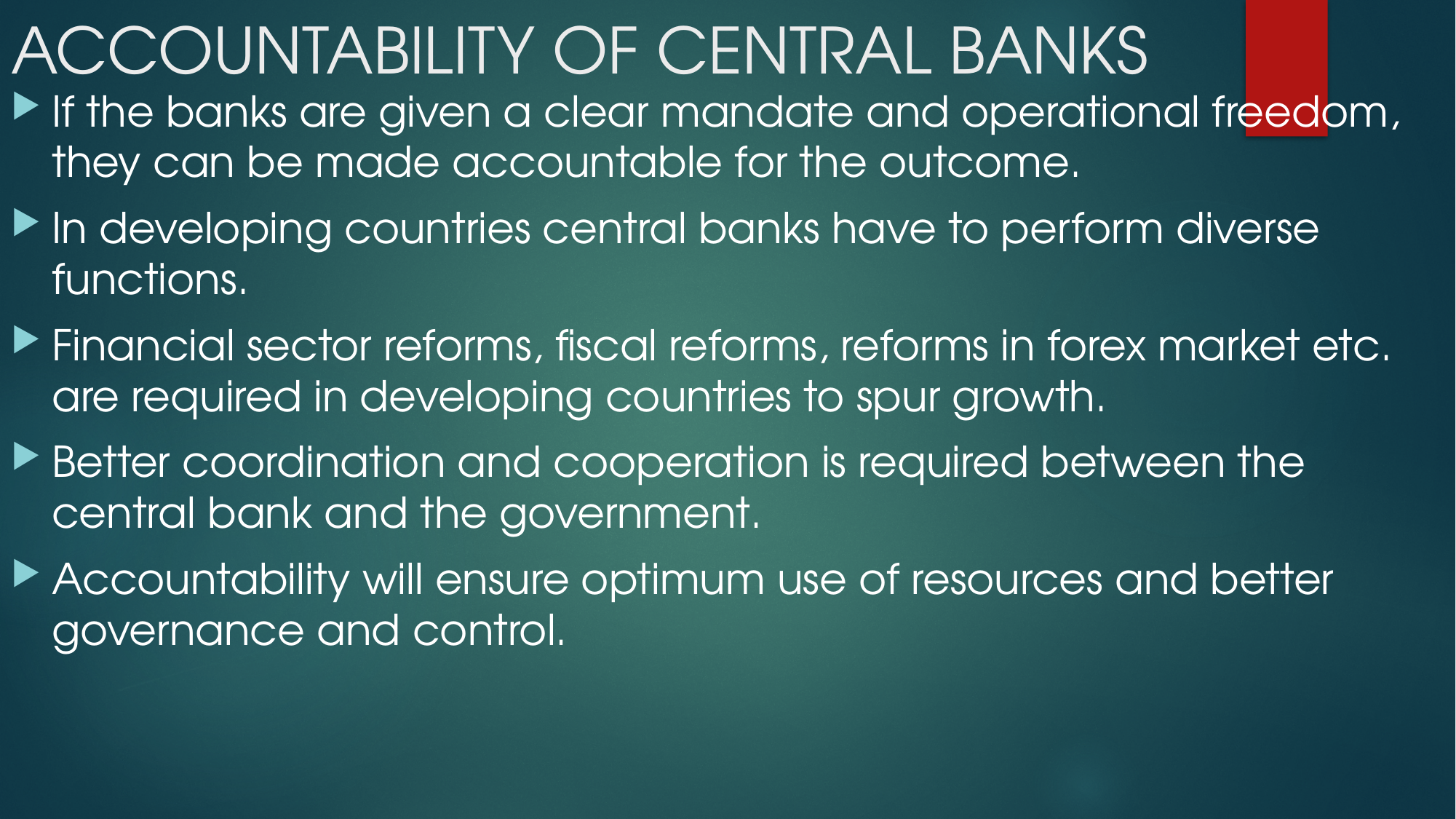

# ACCOUNTABILITY OF CENTRAL BANKS
If the banks are given a clear mandate and operational freedom, they can be made accountable for the outcome.
In developing countries central banks have to perform diverse functions.
Financial sector reforms, fiscal reforms, reforms in forex market etc. are required in developing countries to spur growth.
Better coordination and cooperation is required between the central bank and the government.
Accountability will ensure optimum use of resources and better governance and control.